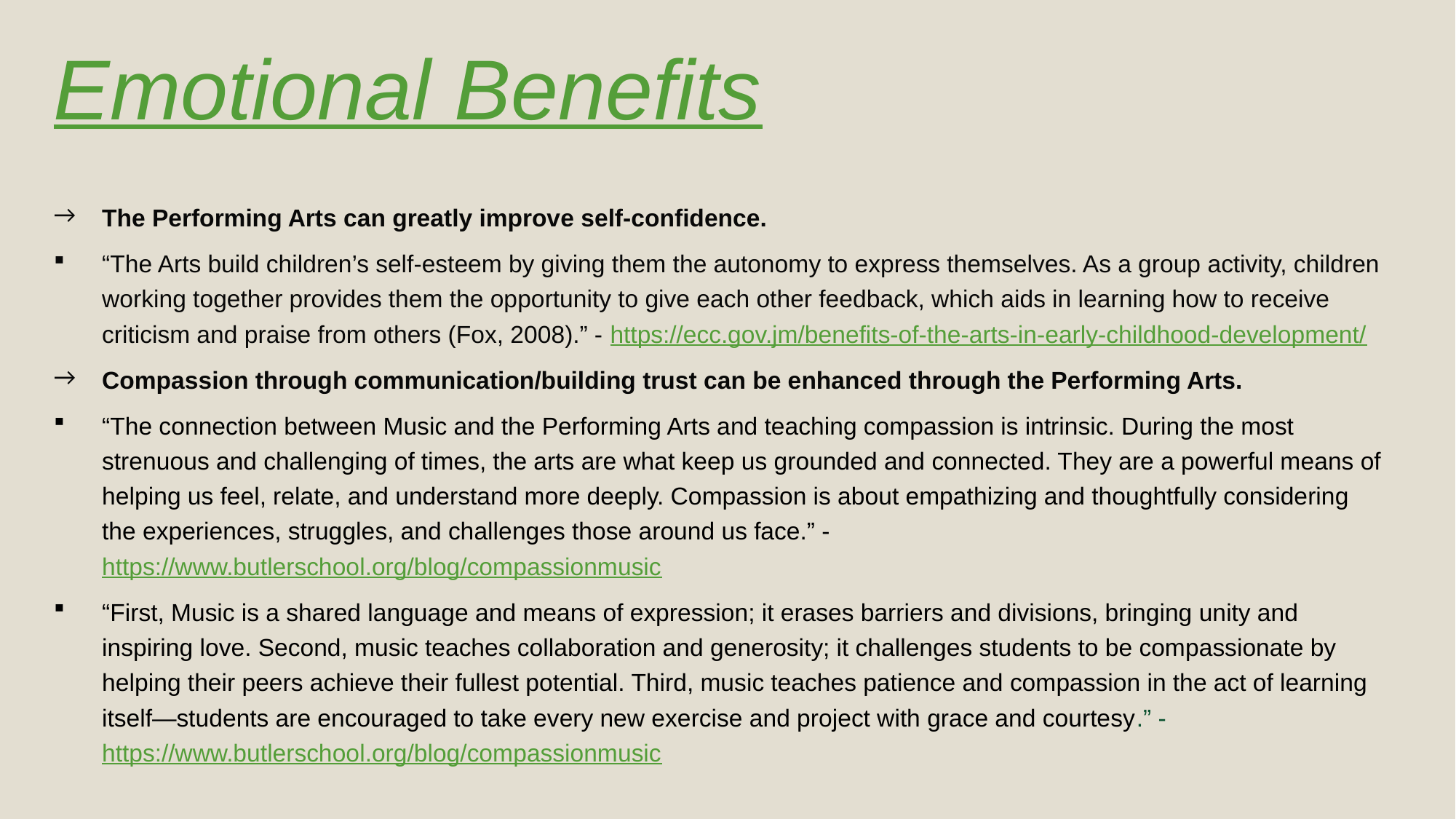

# Emotional Benefits
The Performing Arts can greatly improve self-confidence.
“The Arts build children’s self-esteem by giving them the autonomy to express themselves. As a group activity, children working together provides them the opportunity to give each other feedback, which aids in learning how to receive criticism and praise from others (Fox, 2008).” - https://ecc.gov.jm/benefits-of-the-arts-in-early-childhood-development/
Compassion through communication/building trust can be enhanced through the Performing Arts.
“The connection between Music and the Performing Arts and teaching compassion is intrinsic. During the most strenuous and challenging of times, the arts are what keep us grounded and connected. They are a powerful means of helping us feel, relate, and understand more deeply. Compassion is about empathizing and thoughtfully considering the experiences, struggles, and challenges those around us face.” - https://www.butlerschool.org/blog/compassionmusic
“First, Music is a shared language and means of expression; it erases barriers and divisions, bringing unity and inspiring love. Second, music teaches collaboration and generosity; it challenges students to be compassionate by helping their peers achieve their fullest potential. Third, music teaches patience and compassion in the act of learning itself—students are encouraged to take every new exercise and project with grace and courtesy.” - https://www.butlerschool.org/blog/compassionmusic